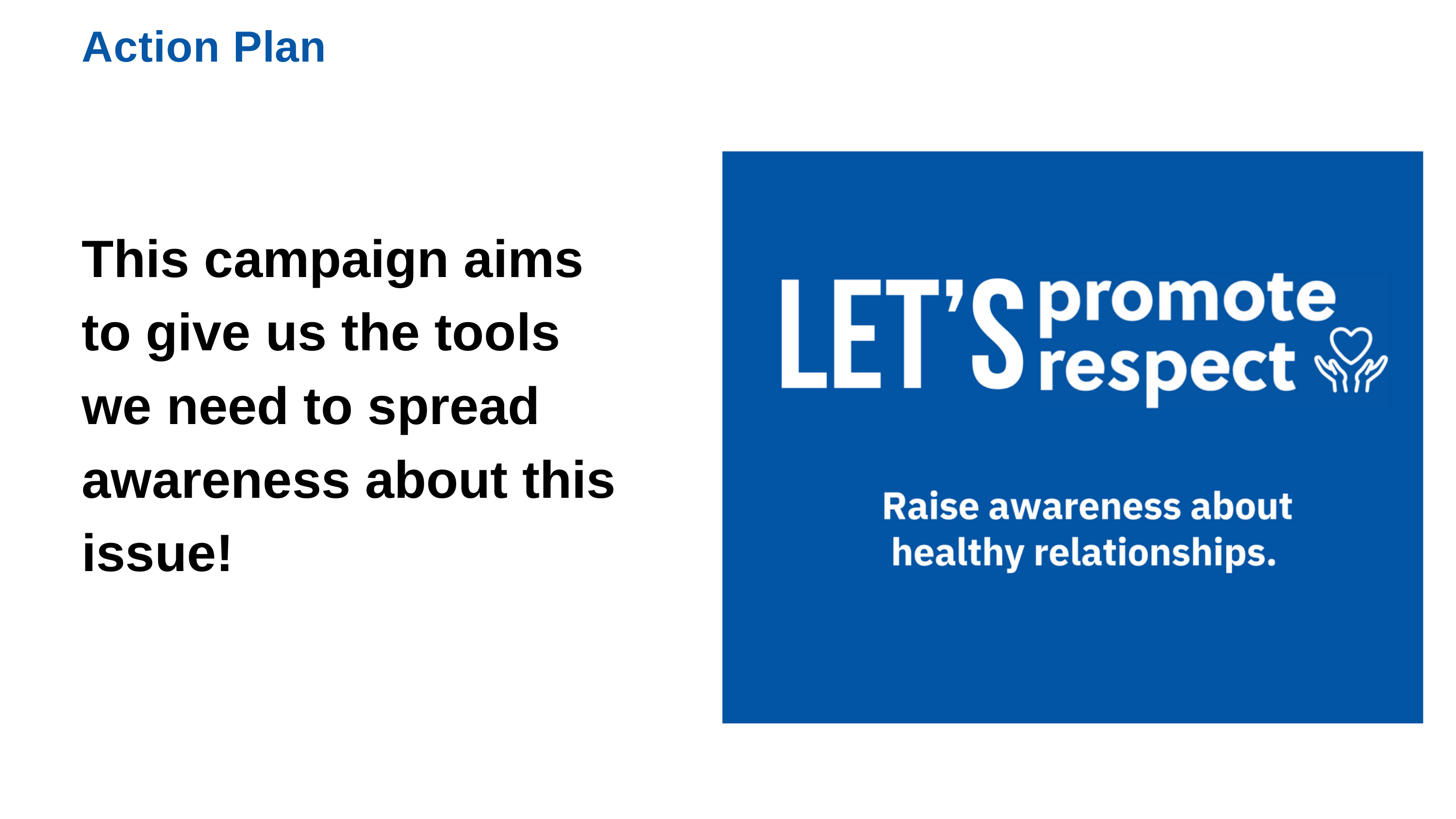

Action Plan

This campaign aims to give us the tools we need to spread awareness about this issue!